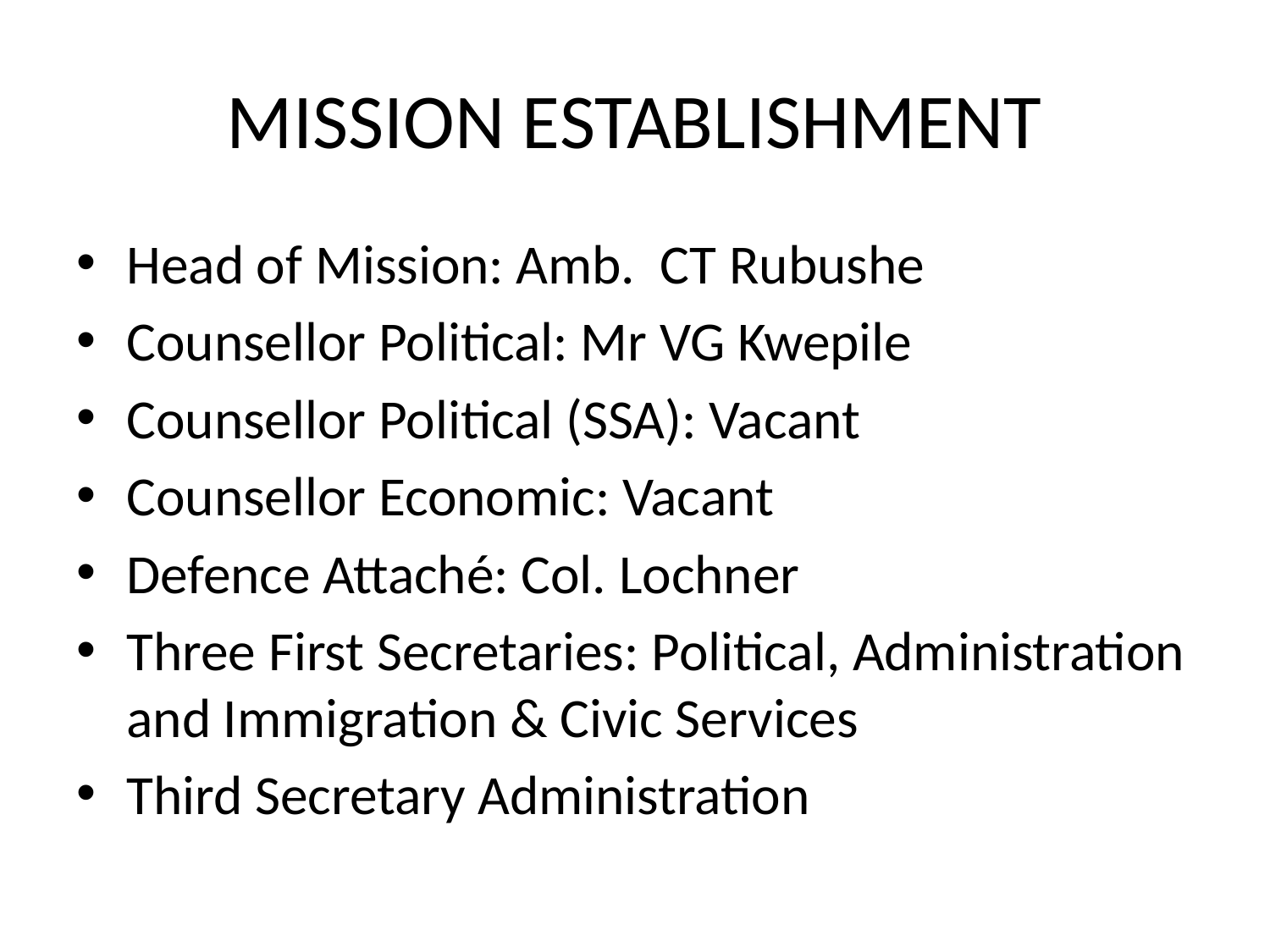

# MISSION ESTABLISHMENT
Head of Mission: Amb.  CT Rubushe
Counsellor Political: Mr VG Kwepile
Counsellor Political (SSA): Vacant
Counsellor Economic: Vacant
Defence Attaché: Col. Lochner
Three First Secretaries: Political, Administration and Immigration & Civic Services
Third Secretary Administration